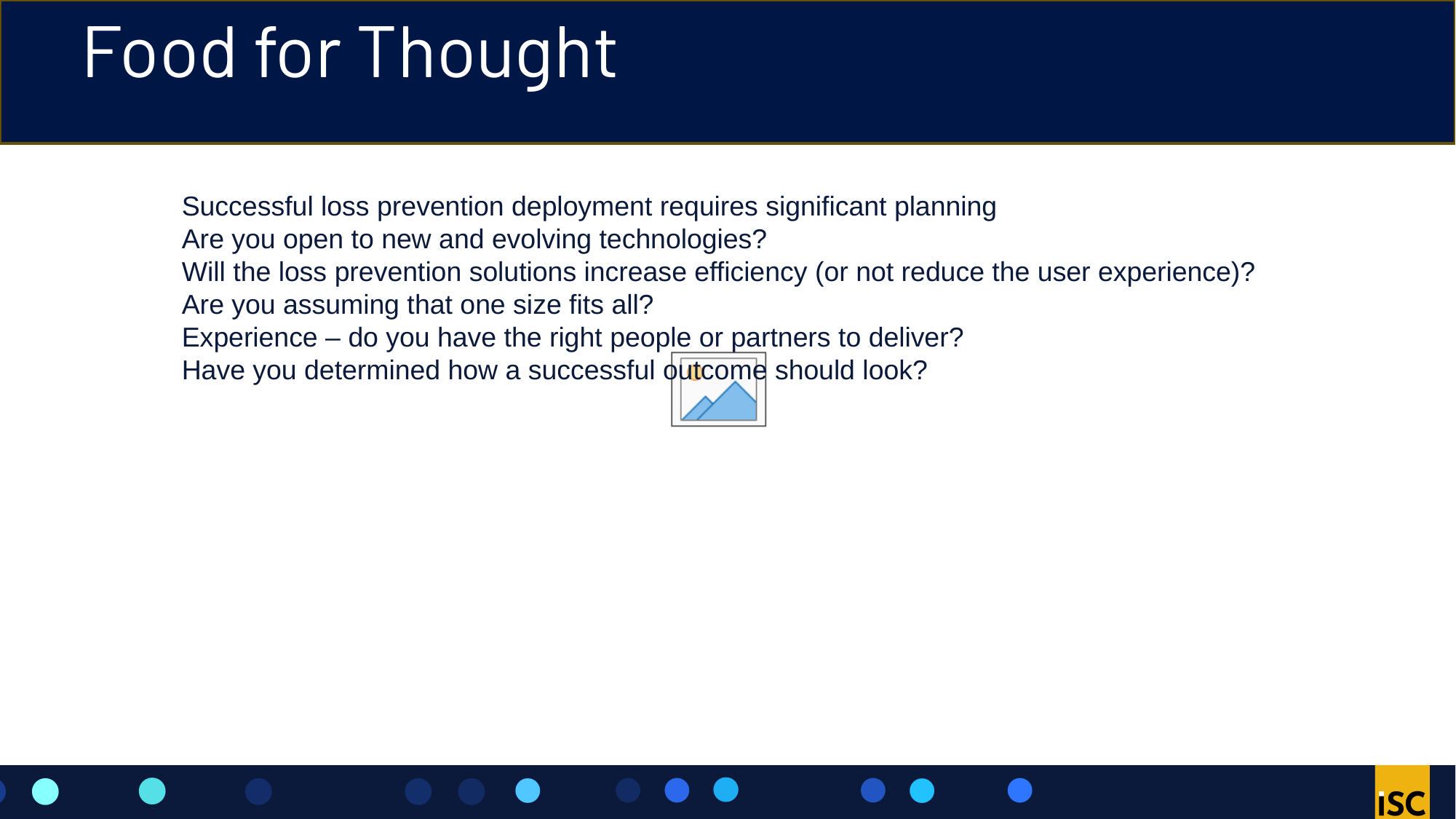

Food for Thought
Successful loss prevention deployment requires significant planning
Are you open to new and evolving technologies?
Will the loss prevention solutions increase efficiency (or not reduce the user experience)?
Are you assuming that one size fits all?
Experience – do you have the right people or partners to deliver?
Have you determined how a successful outcome should look?